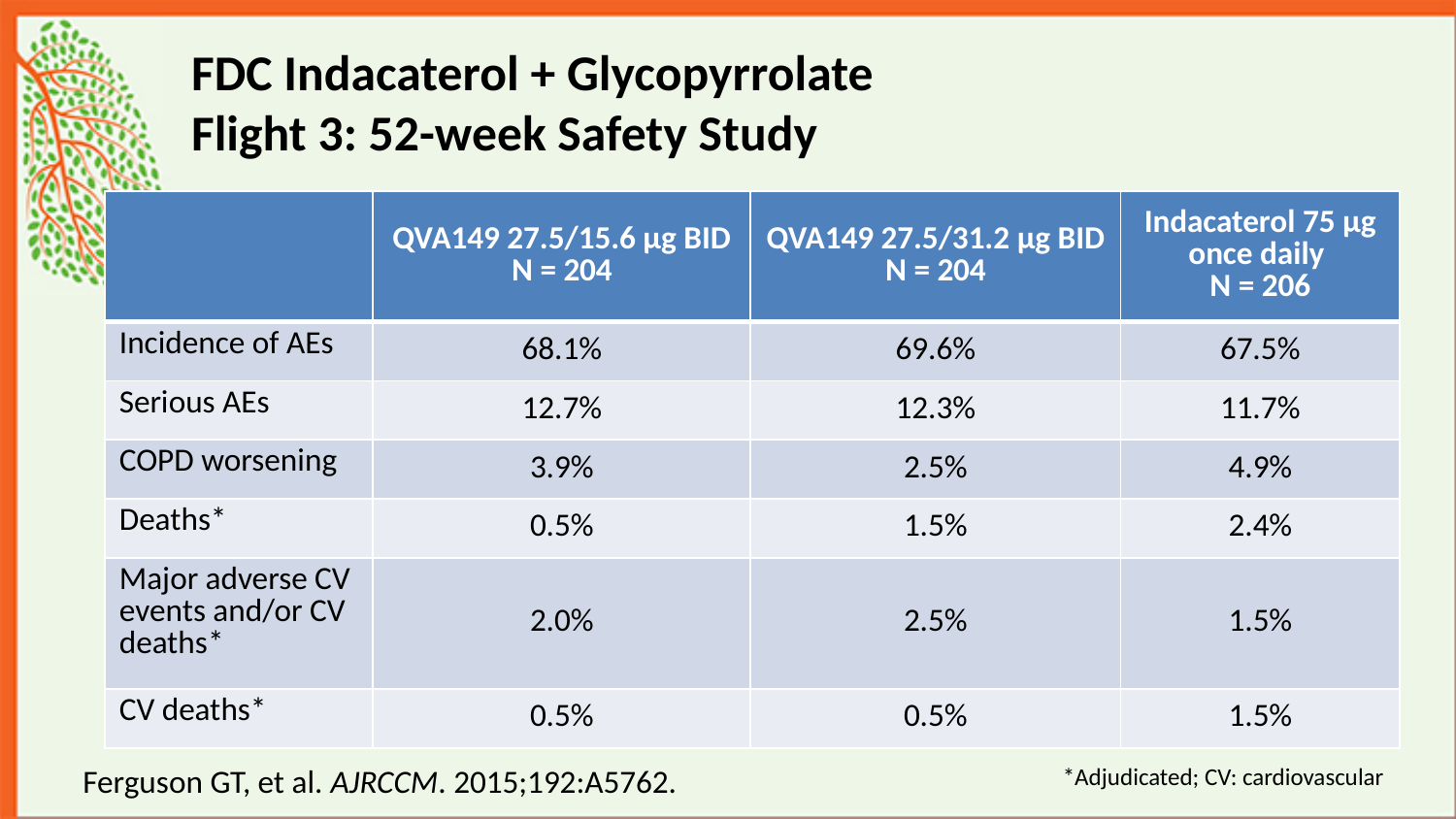

# FDC Indacaterol + Glycopyrrolate Flight 3: 52-week Safety Study
|  | QVA149 27.5/15.6 µg BID N = 204 | QVA149 27.5/31.2 µg BID N = 204 | Indacaterol 75 µg once daily N = 206 |
| --- | --- | --- | --- |
| Incidence of AEs | 68.1% | 69.6% | 67.5% |
| Serious AEs | 12.7% | 12.3% | 11.7% |
| COPD worsening | 3.9% | 2.5% | 4.9% |
| Deaths\* | 0.5% | 1.5% | 2.4% |
| Major adverse CV events and/or CV deaths\* | 2.0% | 2.5% | 1.5% |
| CV deaths\* | 0.5% | 0.5% | 1.5% |
Ferguson GT, et al. AJRCCM. 2015;192:A5762.
*Adjudicated; CV: cardiovascular